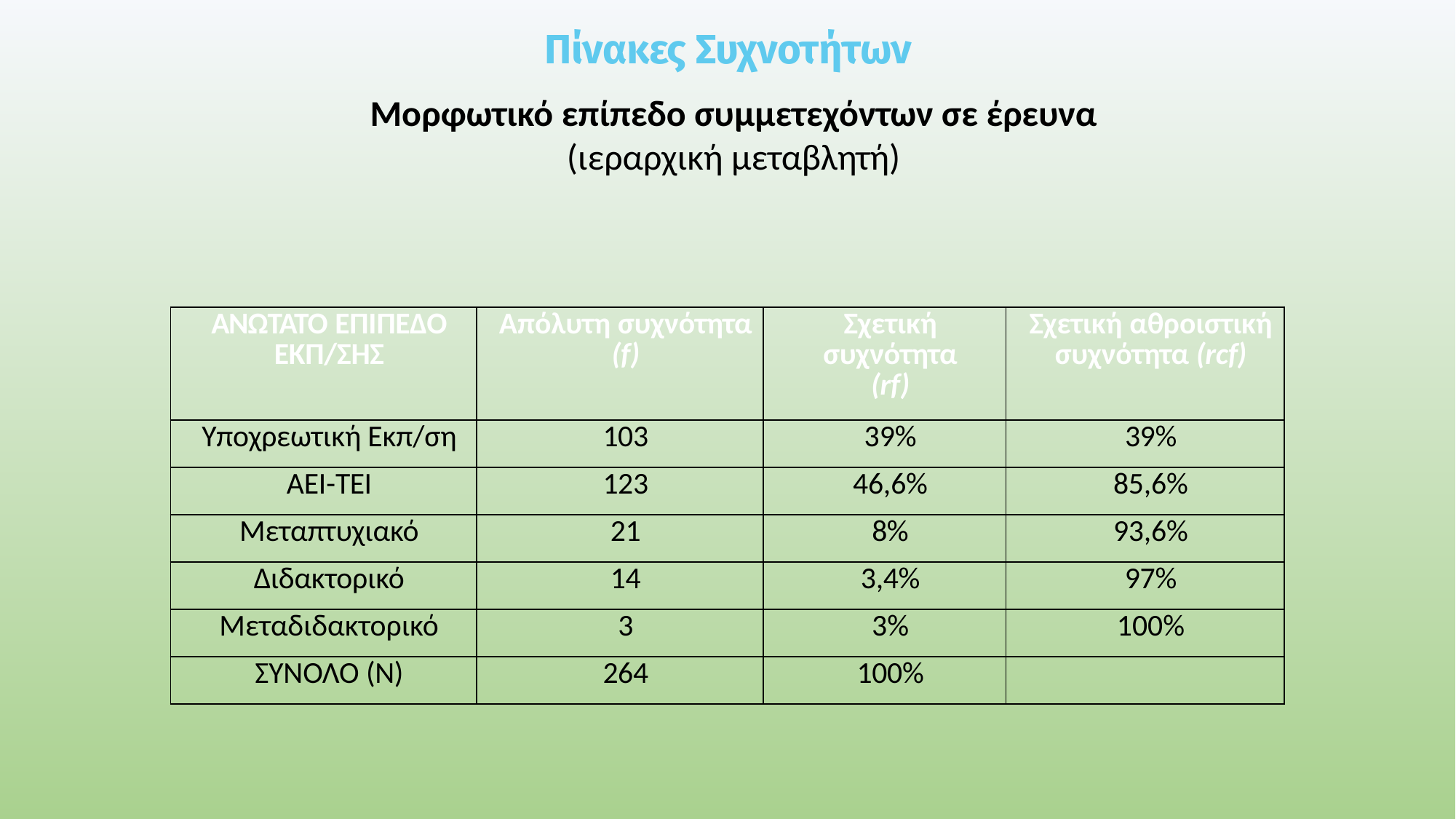

# Πίνακες Συχνοτήτων
Μορφωτικό επίπεδο συμμετεχόντων σε έρευνα
(ιεραρχική μεταβλητή)
| ΑΝΩΤΑΤΟ ΕΠΙΠΕΔΟ ΕΚΠ/ΣΗΣ | Απόλυτη συχνότητα (f) | Σχετική συχνότητα (rf) | Σχετική αθροιστική συχνότητα (rcf) |
| --- | --- | --- | --- |
| Υποχρεωτική Εκπ/ση | 103 | 39% | 39% |
| ΑΕΙ-ΤΕΙ | 123 | 46,6% | 85,6% |
| Μεταπτυχιακό | 21 | 8% | 93,6% |
| Διδακτορικό | 14 | 3,4% | 97% |
| Μεταδιδακτορικό | 3 | 3% | 100% |
| ΣΥΝΟΛΟ (Ν) | 264 | 100% |  |